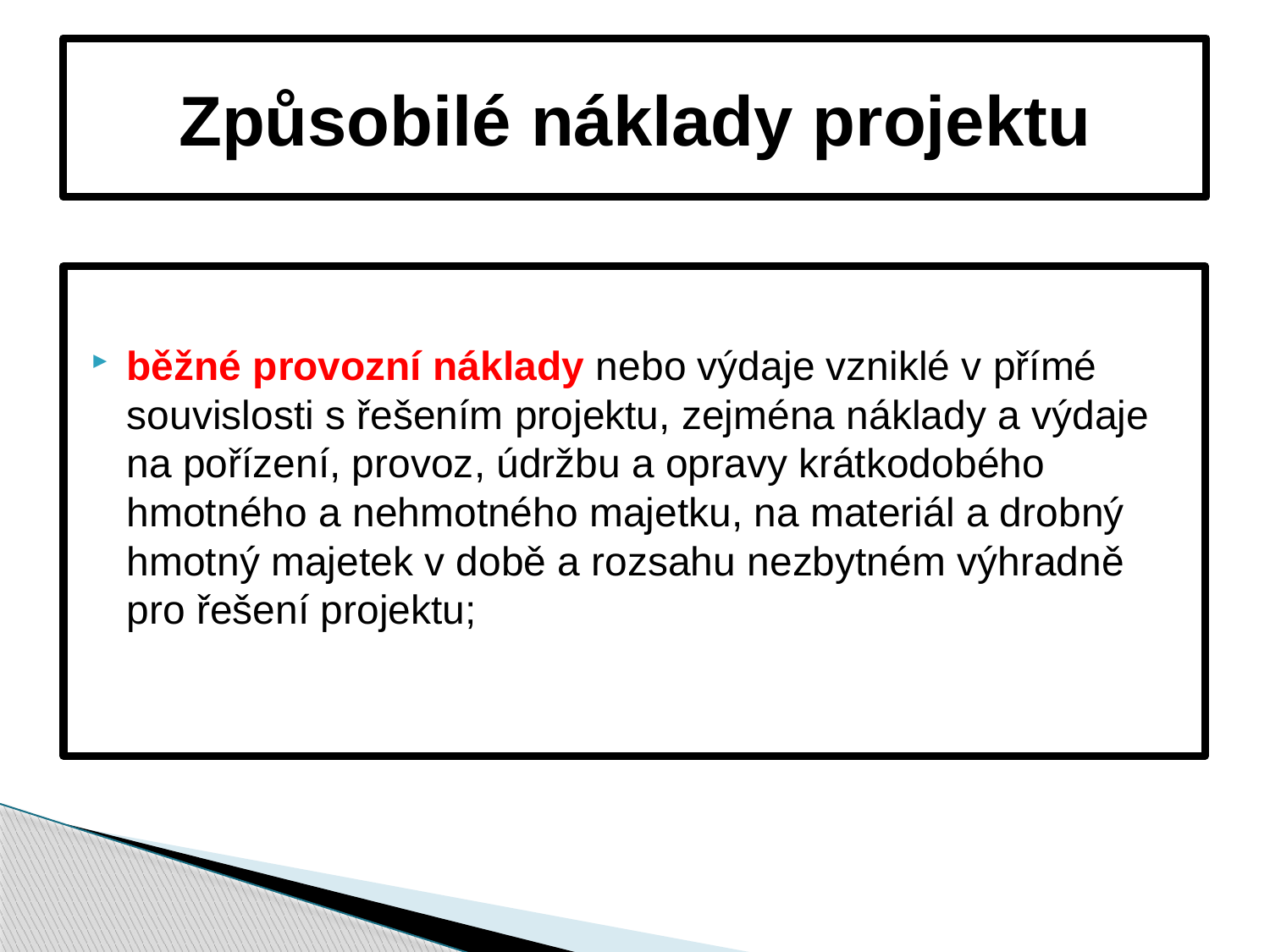

Způsobilé náklady projektu

běžné provozní náklady nebo výdaje vzniklé v přímé souvislosti s řešením projektu, zejména náklady a výdaje na pořízení, provoz, údržbu a opravy krátkodobého hmotného a nehmotného majetku, na materiál a drobný hmotný majetek v době a rozsahu nezbytném výhradně pro řešení projektu;